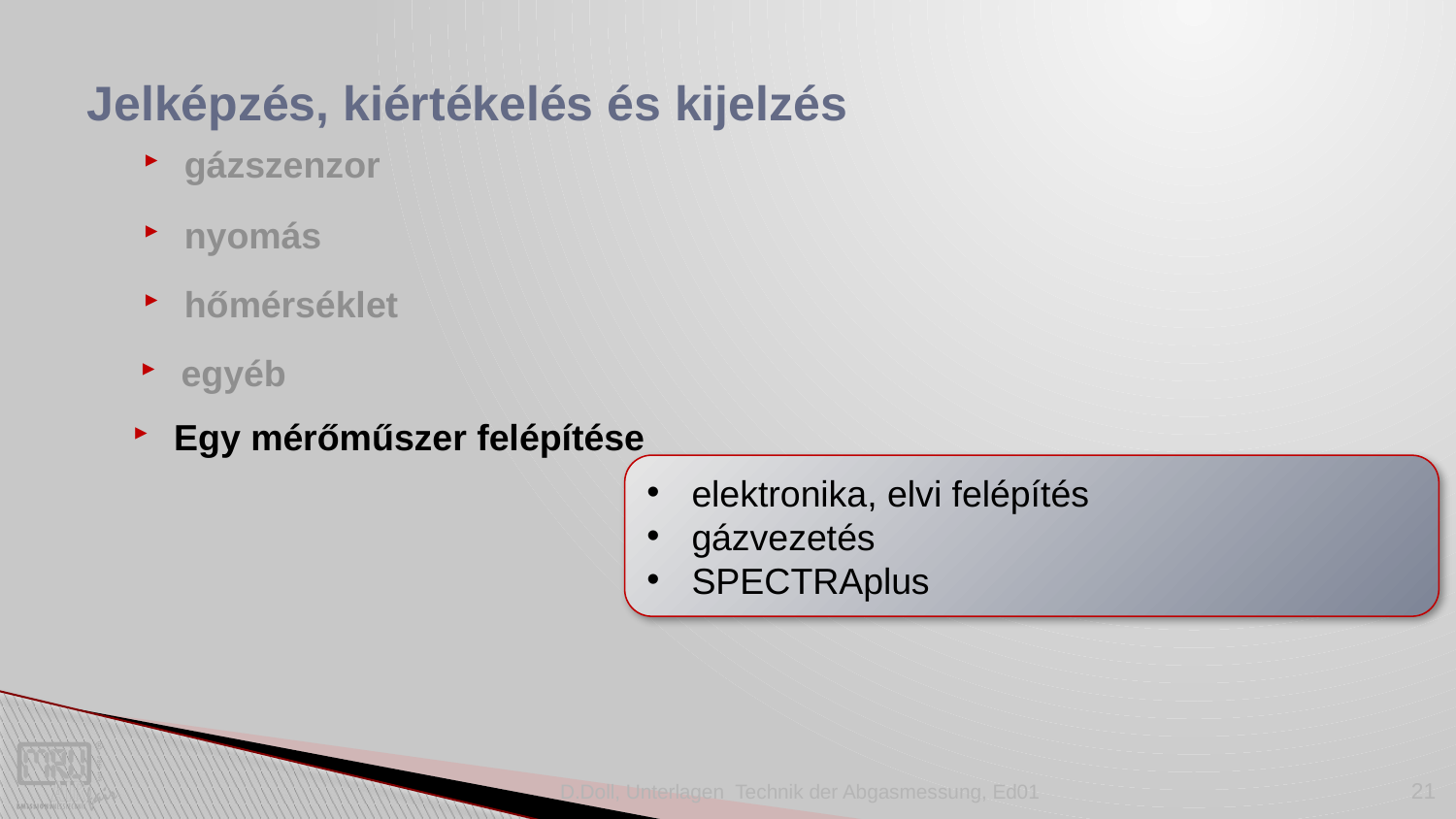

# Jelképzés, kiértékelés és kijelzés
gázszenzor
nyomás
hőmérséklet
egyéb
Egy mérőműszer felépítése
 elektronika, elvi felépítés
 gázvezetés
 SPECTRAplus